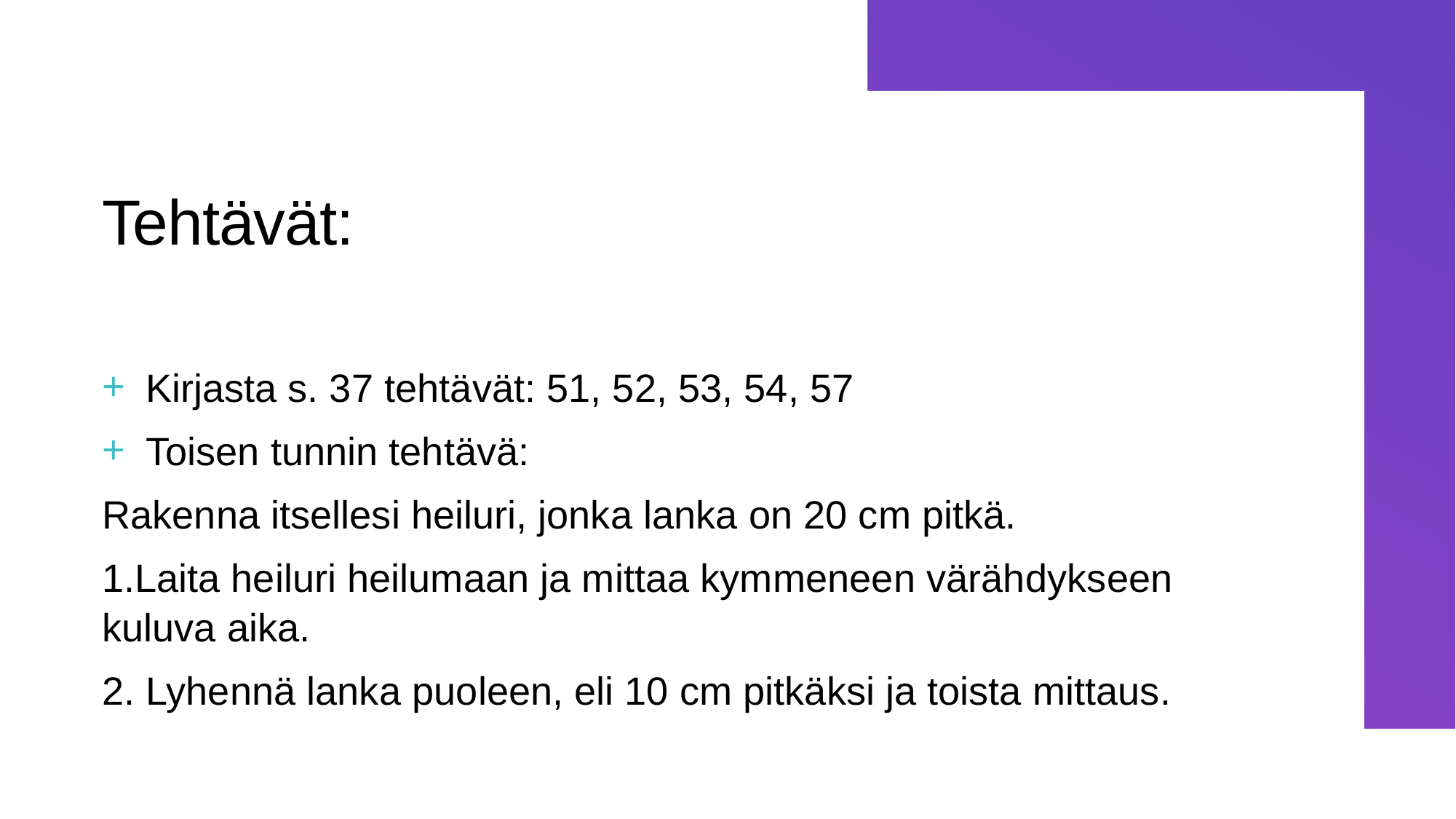

# Tehtävät:
Kirjasta s. 37 tehtävät: 51, 52, 53, 54, 57
Toisen tunnin tehtävä:
Rakenna itsellesi heiluri, jonka lanka on 20 cm pitkä.
1.Laita heiluri heilumaan ja mittaa kymmeneen värähdykseen kuluva aika.
2. Lyhennä lanka puoleen, eli 10 cm pitkäksi ja toista mittaus.